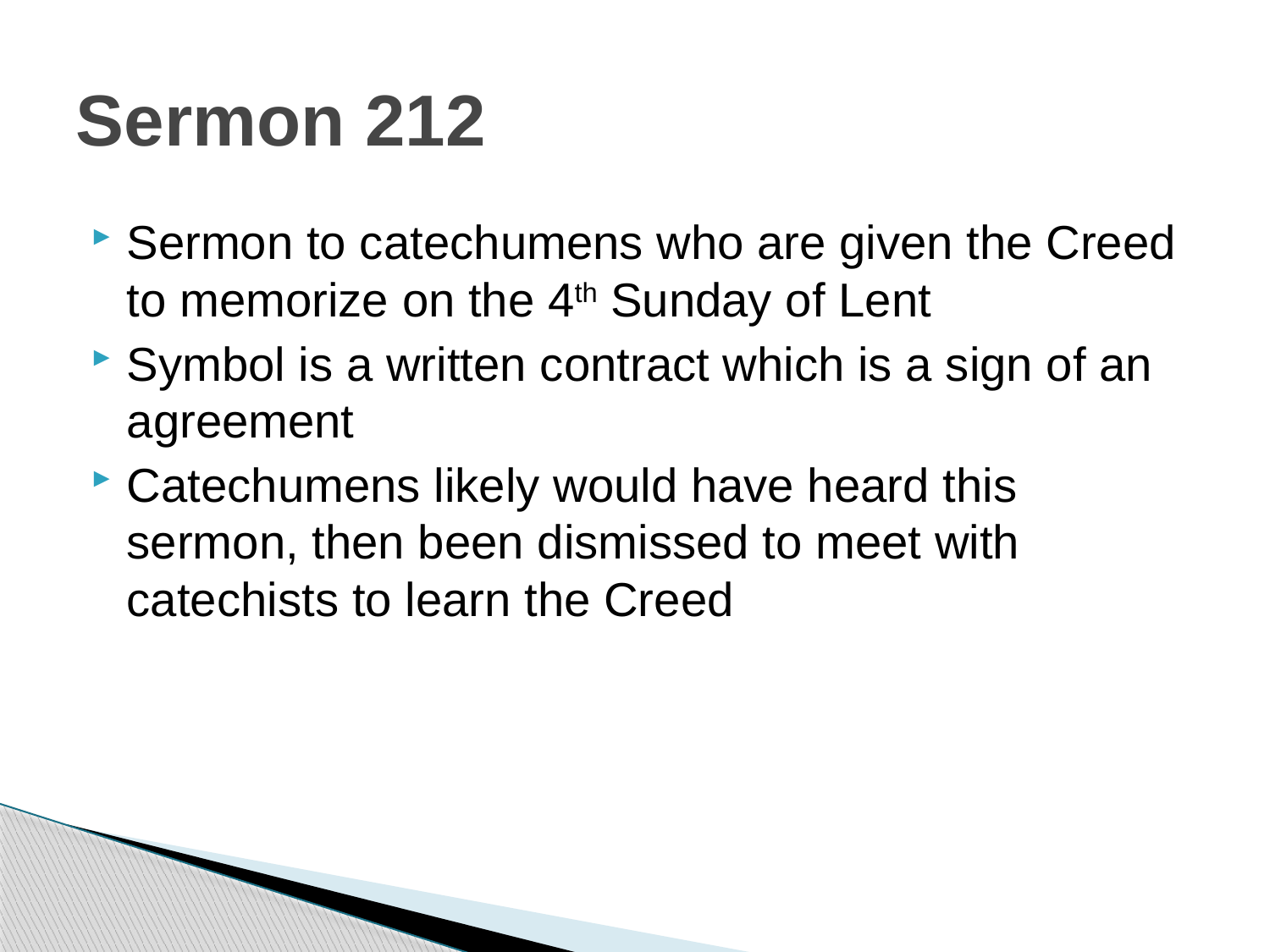

# Sermon 212
Sermon to catechumens who are given the Creed to memorize on the 4th Sunday of Lent
Symbol is a written contract which is a sign of an agreement
Catechumens likely would have heard this sermon, then been dismissed to meet with catechists to learn the Creed